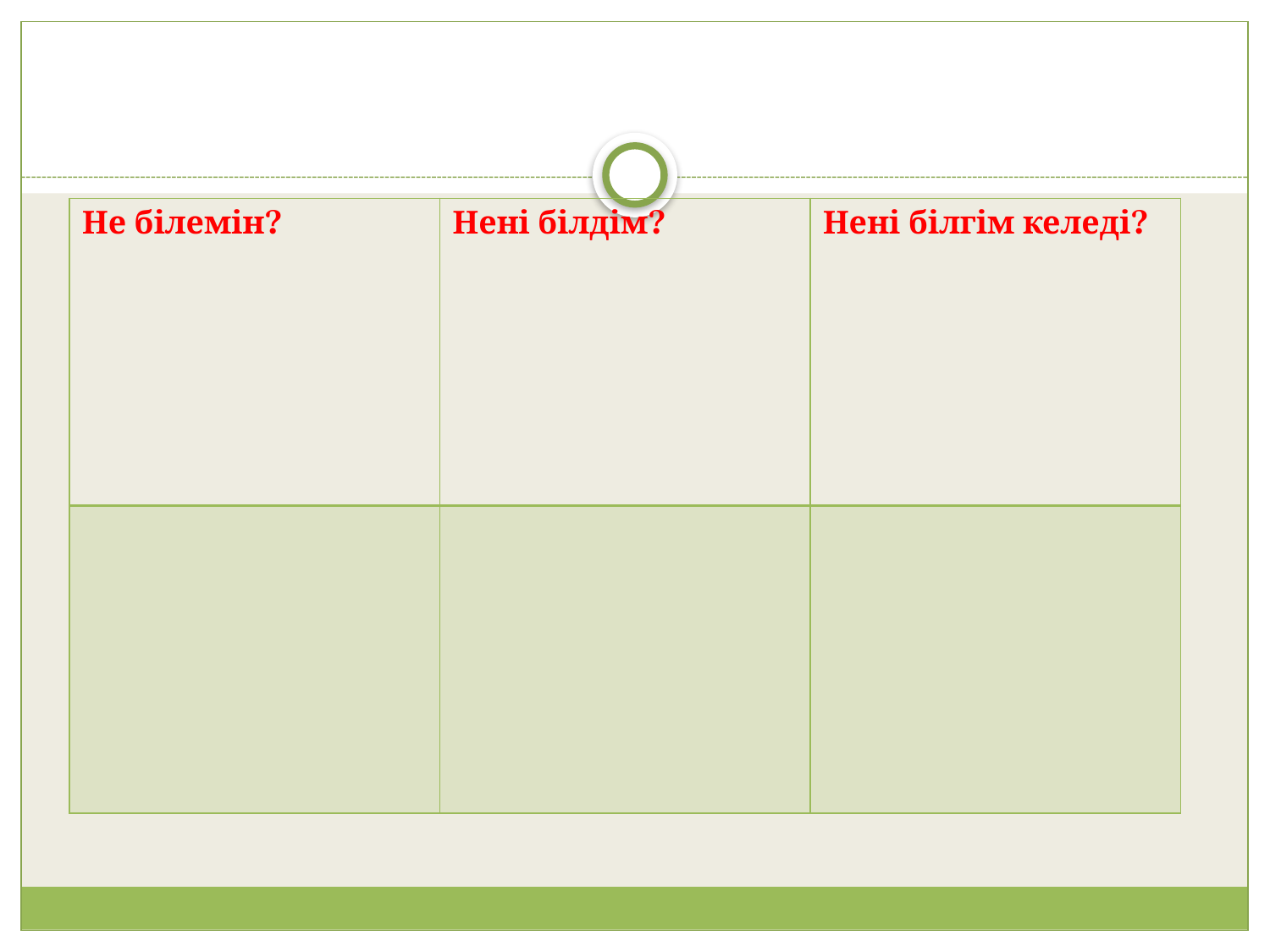

| Не білемін? | Нені білдім? | Нені білгім келеді? |
| --- | --- | --- |
|  |  |  |